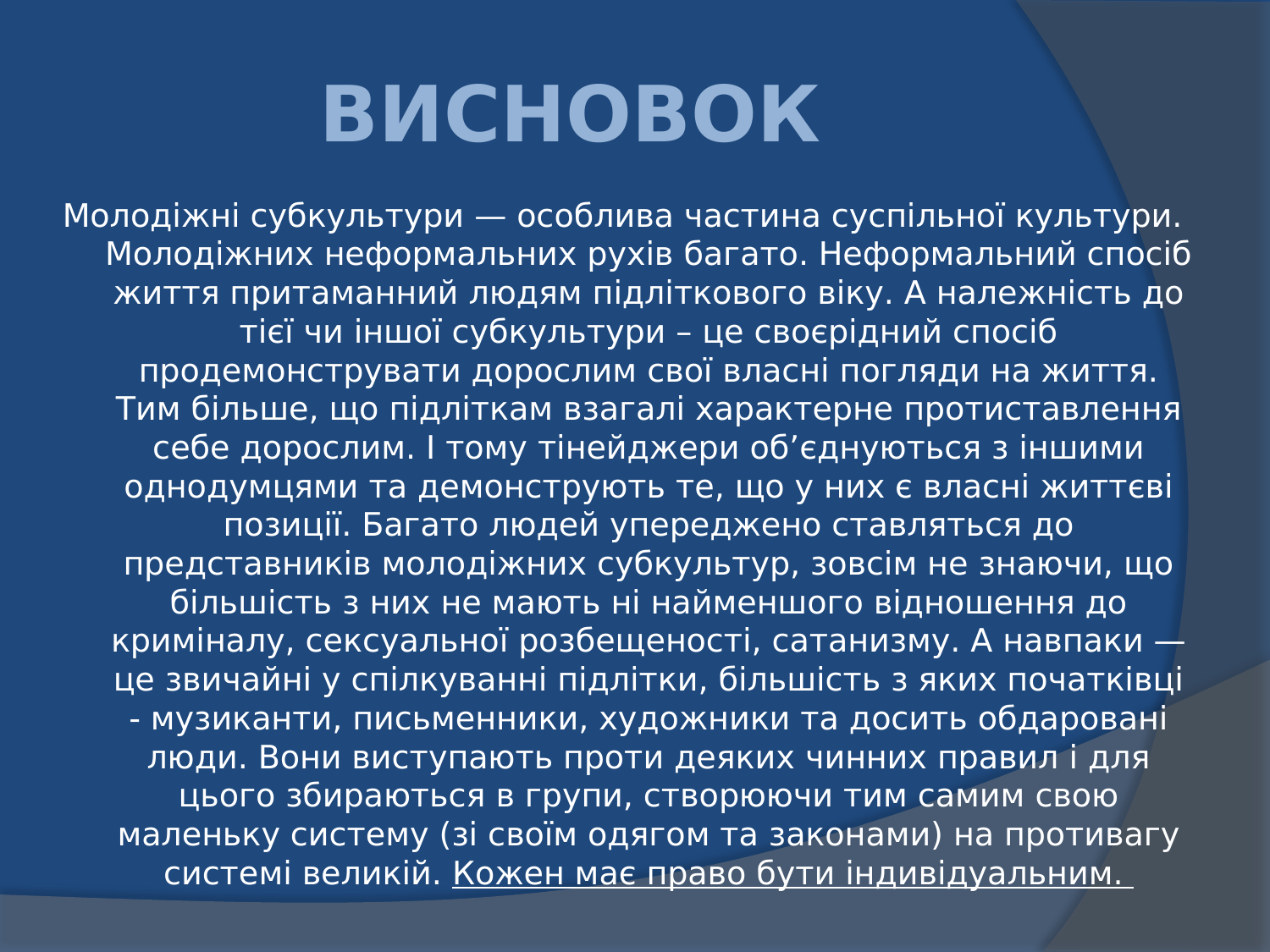

ВИСНОВОК
Молодіжні субкультури — особлива частина суспільної культури. Молодіжних неформальних рухів багато. Неформальний спосіб життя притаманний людям підліткового віку. А належність до тієї чи іншої субкультури – це своєрідний спосіб продемонструвати дорослим свої власні погляди на життя. Тим більше, що підліткам взагалі характерне протиставлення себе дорослим. І тому тінейджери об’єднуються з іншими однодумцями та демонструють те, що у них є власні життєві позиції. Багато людей упереджено ставляться до представників молодіжних субкультур, зовсім не знаючи, що більшість з них не мають ні найменшого відношення до криміналу, сексуальної розбещеності, сатанизму. А навпаки — це звичайні у спілкуванні підлітки, більшість з яких початківці - музиканти, письменники, художники та досить обдаровані люди. Вони виступають проти деяких чинних правил і для цього збираються в групи, створюючи тим самим свою маленьку систему (зі своїм одягом та законами) на противагу системі великій. Кожен має право бути індивідуальним.